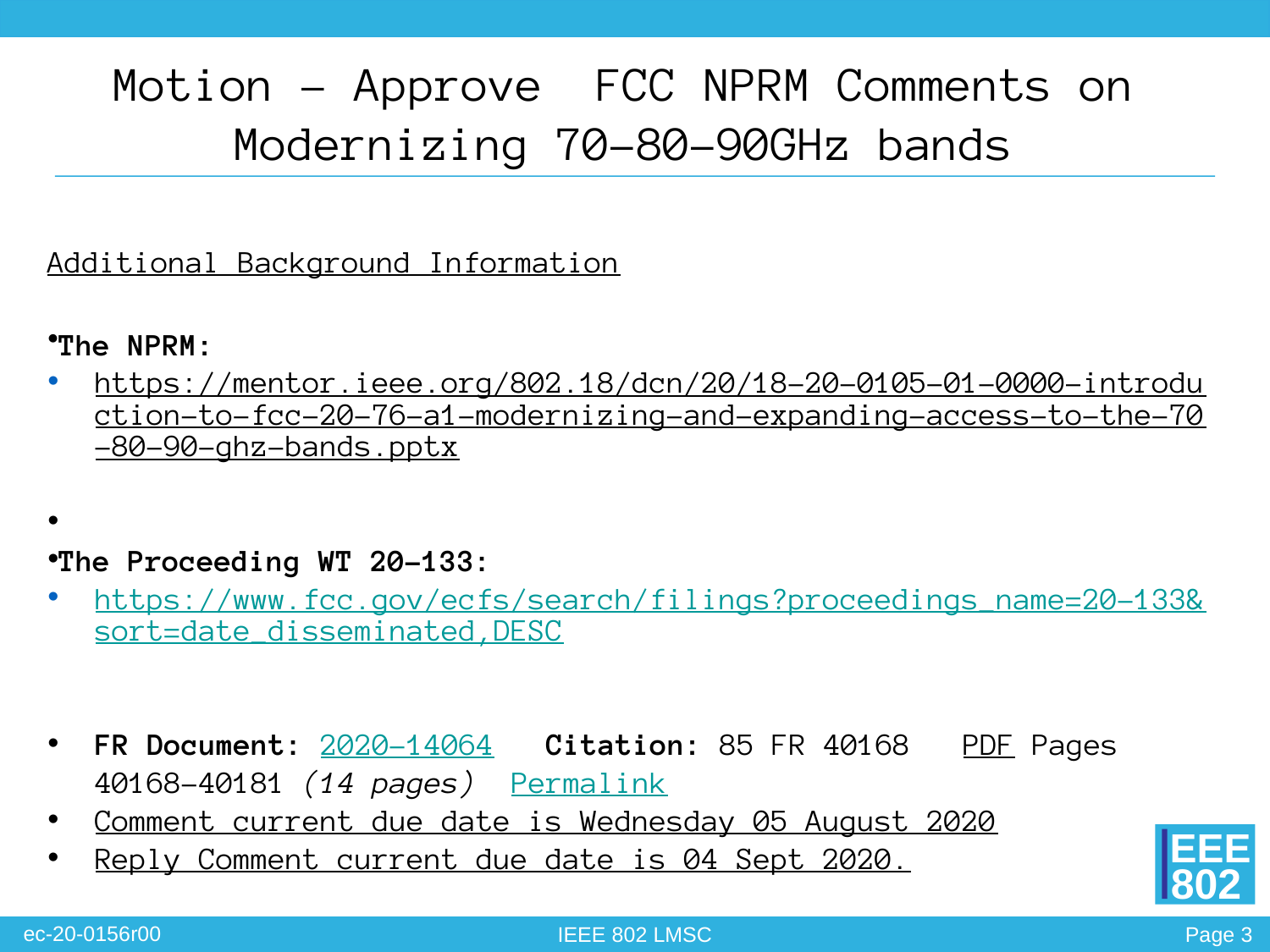

# Motion – Approve  FCC NPRM Comments on Modernizing 70-80-90GHz bands

Additional Background Information

The NPRM:
https://mentor.ieee.org/802.18/dcn/20/18-20-0105-01-0000-introduction-to-fcc-20-76-a1-modernizing-and-expanding-access-to-the-70-80-90-ghz-bands.pptx

The Proceeding WT 20-133:
https://www.fcc.gov/ecfs/search/filings?proceedings_name=20-133&sort=date_disseminated,DESC

FR Document: 2020-14064   Citation: 85 FR 40168   PDF Pages 40168-40181 (14 pages)  Permalink
Comment current due date is Wednesday 05 August 2020
Reply Comment current due date is 04 Sept 2020.